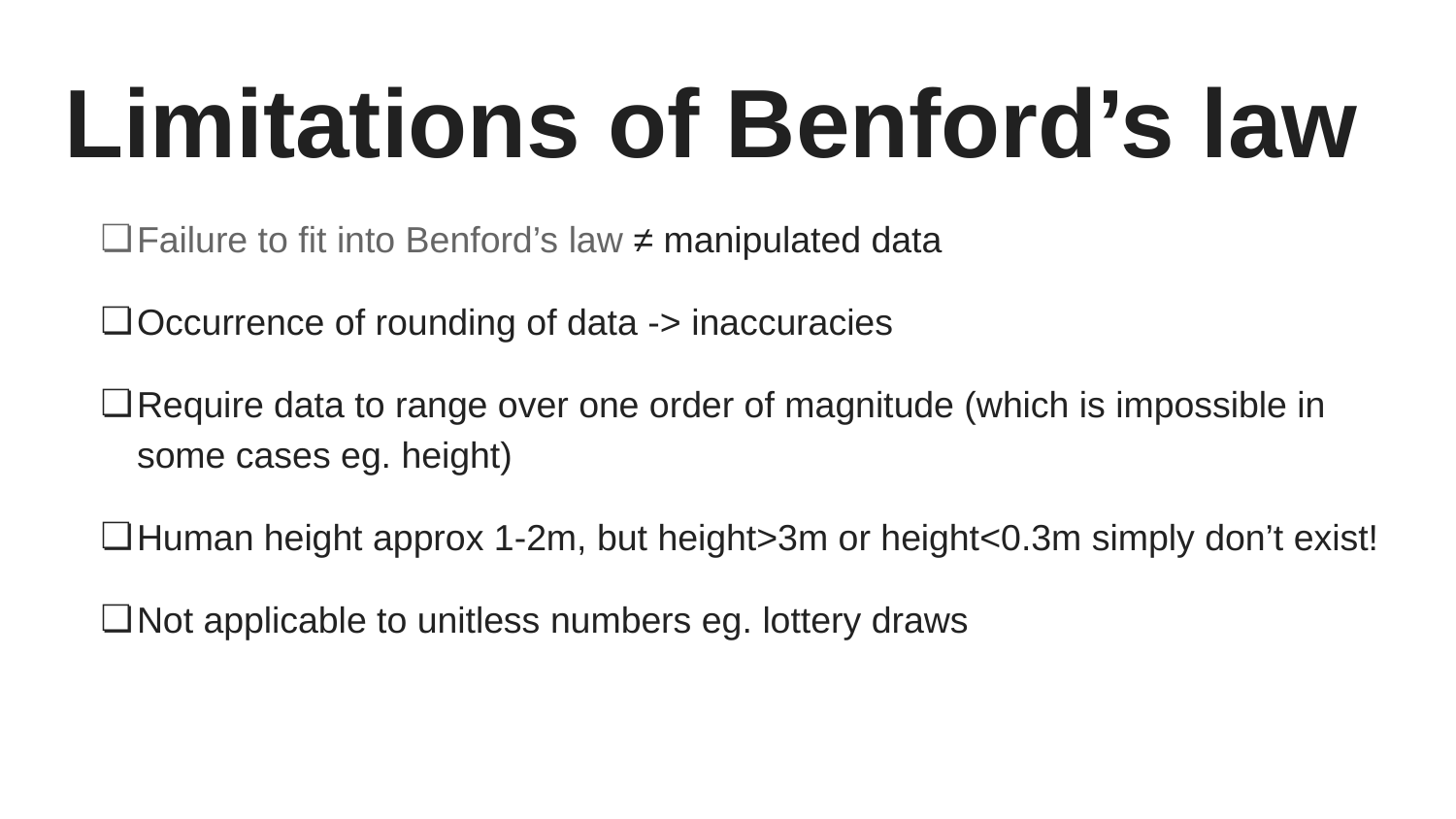

# Limitations of Benford’s law
Failure to fit into Benford’s law ≠ manipulated data
Occurrence of rounding of data -> inaccuracies
Require data to range over one order of magnitude (which is impossible in some cases eg. height)
Human height approx 1-2m, but height>3m or height<0.3m simply don’t exist!
Not applicable to unitless numbers eg. lottery draws